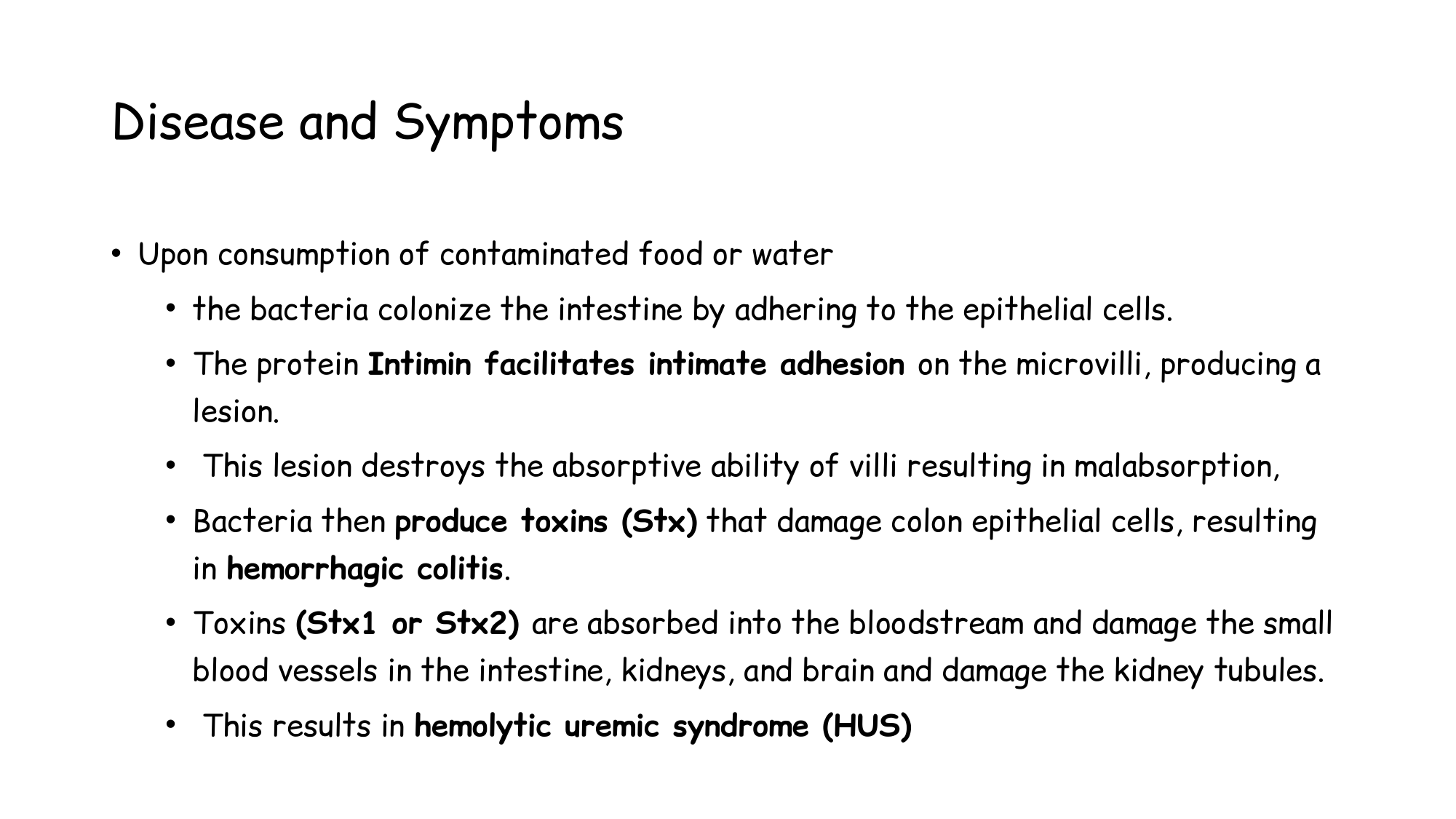

# Disease and Symptoms
Upon consumption of contaminated food or water
the bacteria colonize the intestine by adhering to the epithelial cells.
The protein Intimin facilitates intimate adhesion on the microvilli, producing a lesion.
 This lesion destroys the absorptive ability of villi resulting in malabsorption,
Bacteria then produce toxins (Stx) that damage colon epithelial cells, resulting in hemorrhagic colitis.
Toxins (Stx1 or Stx2) are absorbed into the bloodstream and damage the small blood vessels in the intestine, kidneys, and brain and damage the kidney tubules.
 This results in hemolytic uremic syndrome (HUS)